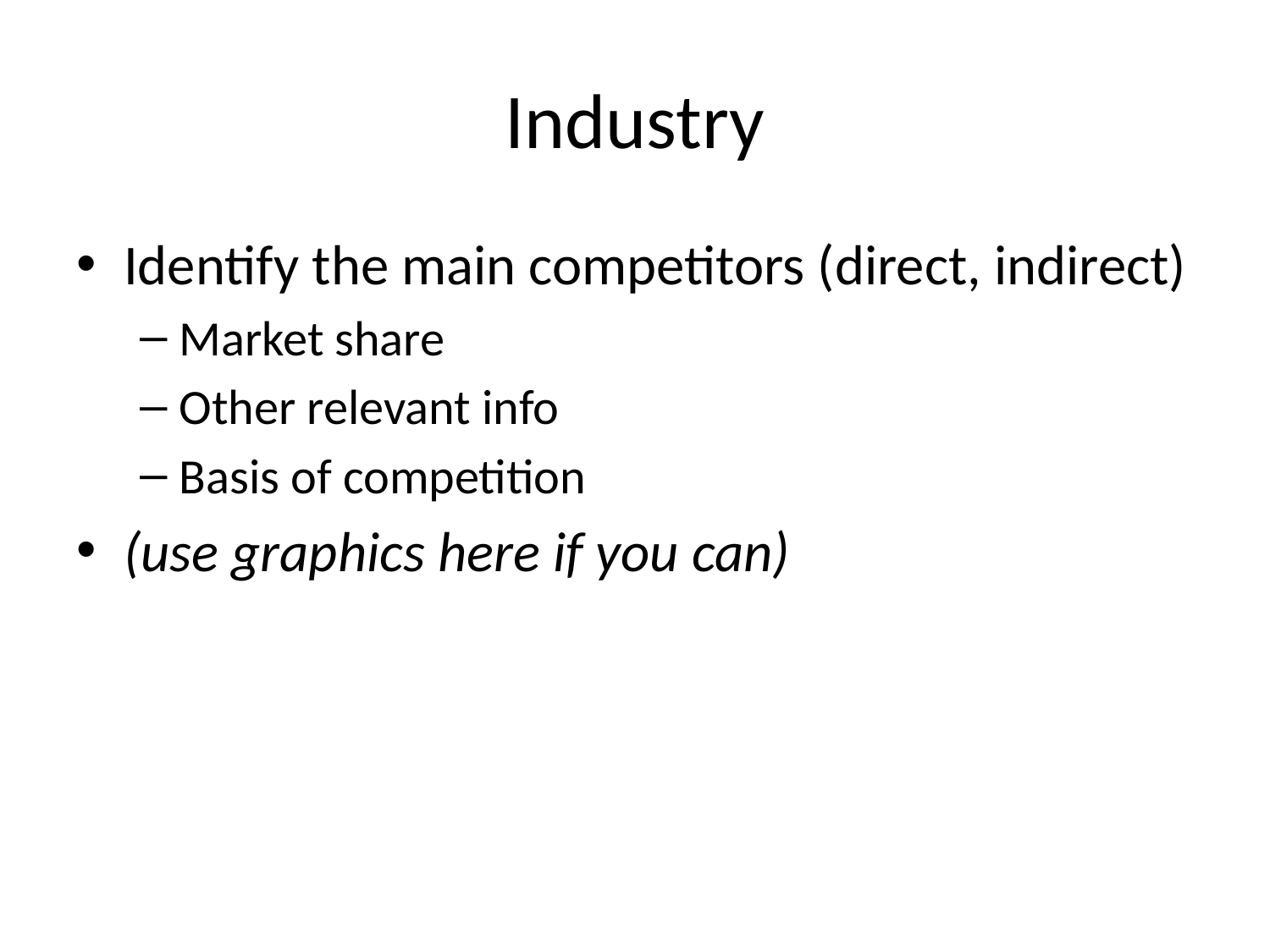

# Industry
Identify the main competitors (direct, indirect)
Market share
Other relevant info
Basis of competition
(use graphics here if you can)